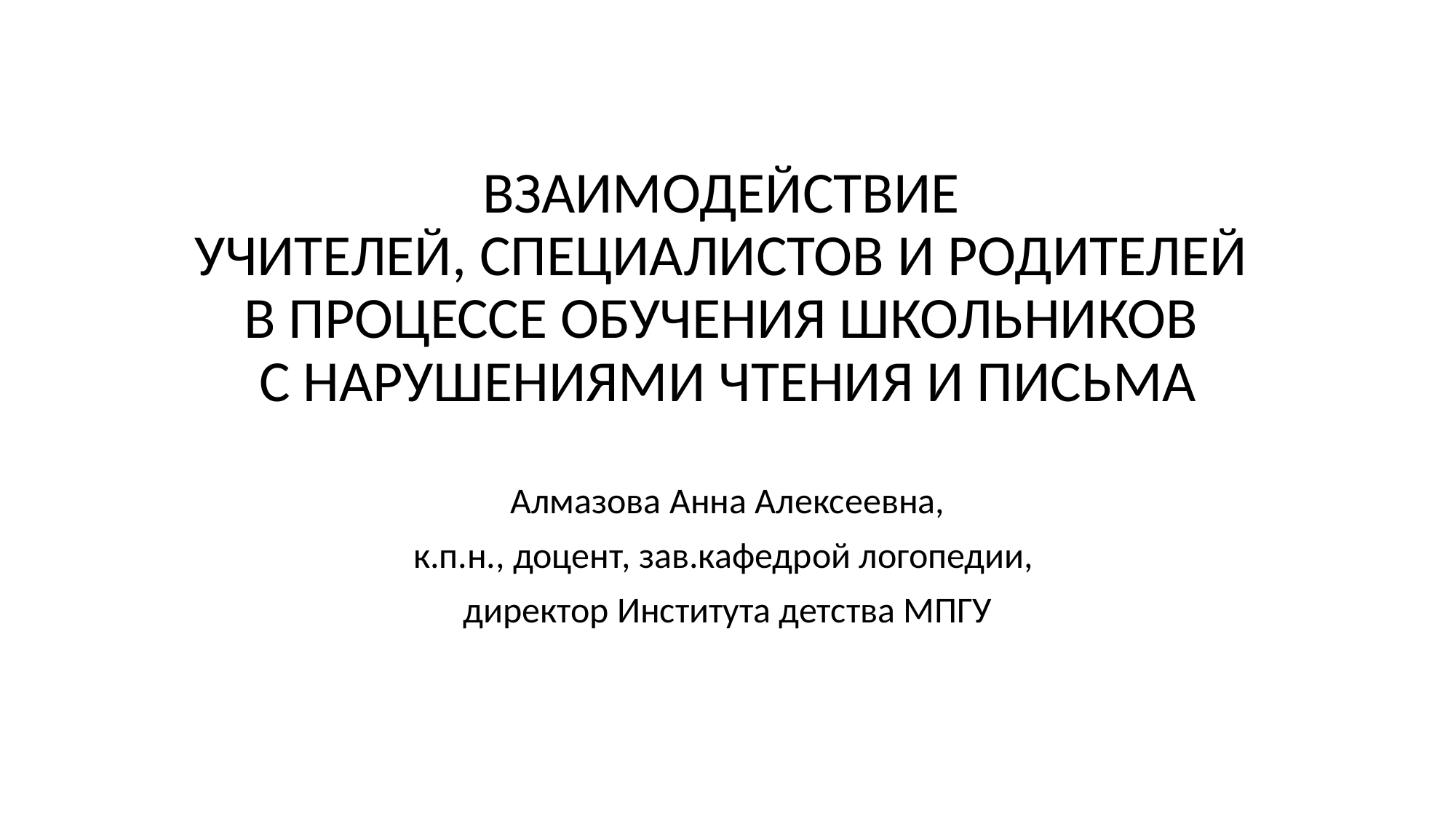

# ВЗАИМОДЕЙСТВИЕ УЧИТЕЛЕЙ, СПЕЦИАЛИСТОВ И РОДИТЕЛЕЙ В ПРОЦЕССЕ ОБУЧЕНИЯ ШКОЛЬНИКОВ С НАРУШЕНИЯМИ ЧТЕНИЯ И ПИСЬМА
Алмазова Анна Алексеевна,
к.п.н., доцент, зав.кафедрой логопедии,
директор Института детства МПГУ